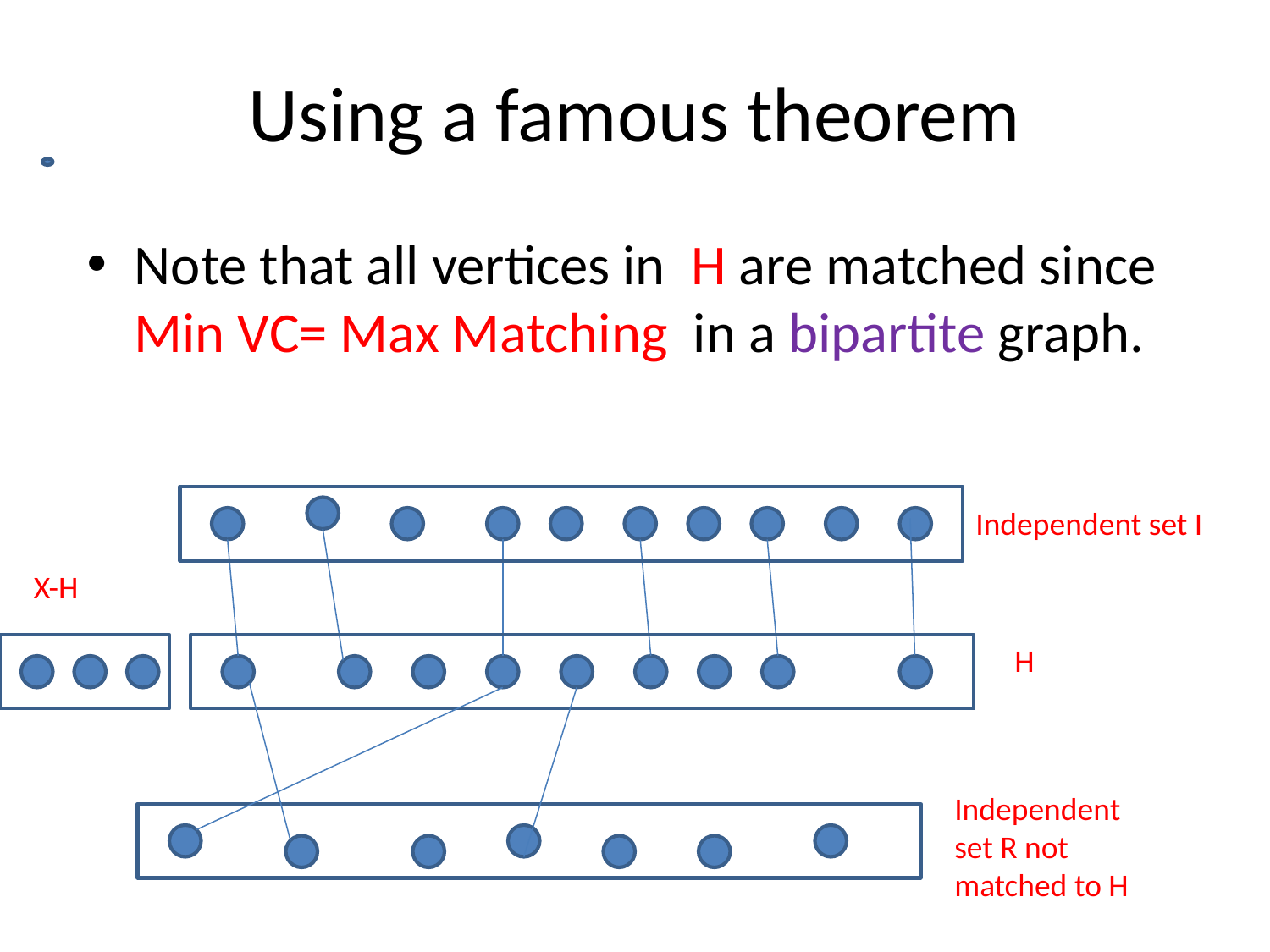

# Using a famous theorem

Note that all vertices in  H are matched since Min VC= Max Matching  in a bipartite graph.

Independent set I

X-H

 H

Independent set R not matched to H